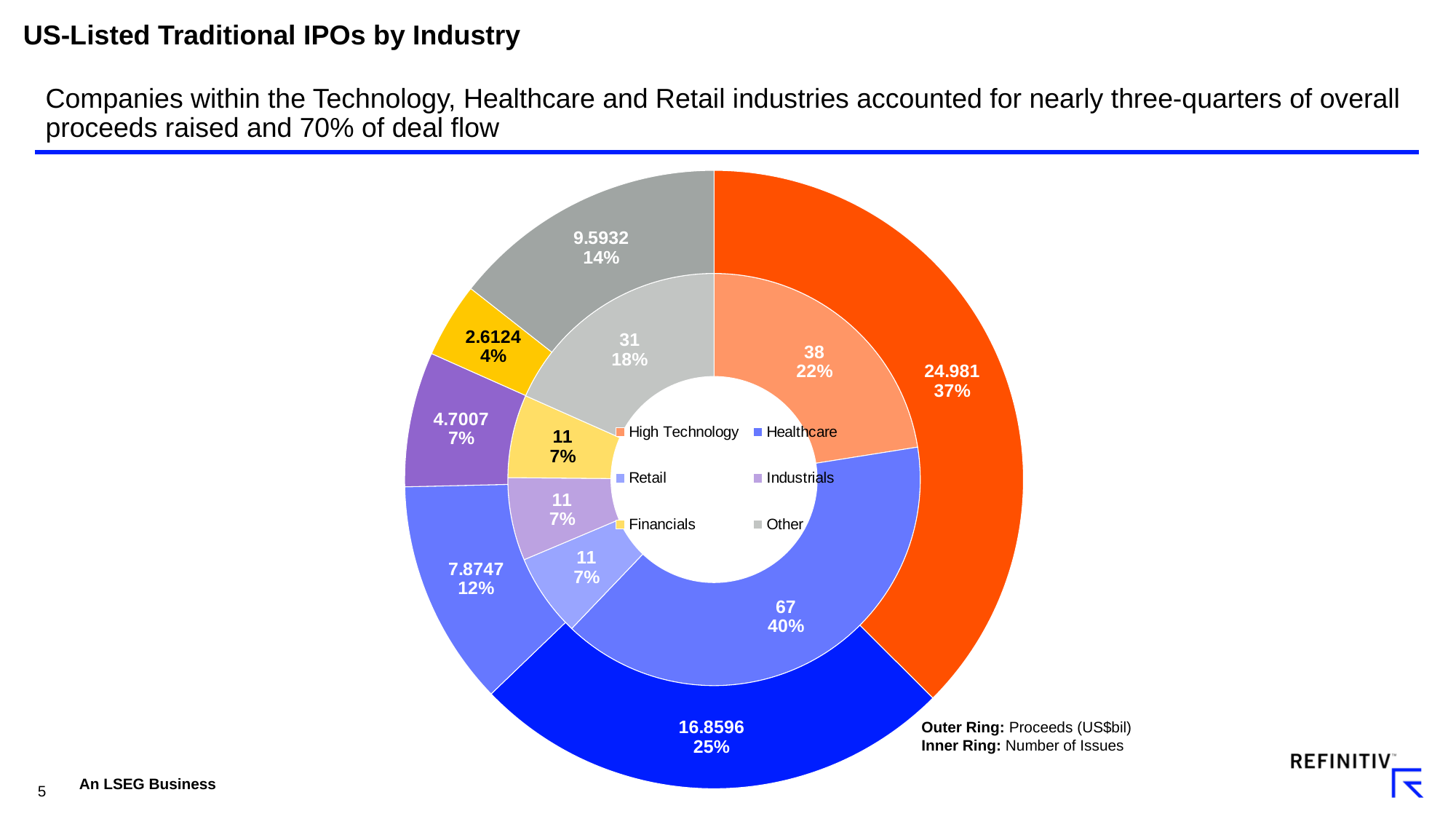

US-Listed Traditional IPOs by Industry
Companies within the Technology, Healthcare and Retail industries accounted for nearly three-quarters of overall proceeds raised and 70% of deal flow

### Chart

| Category | # of Deals | Proceeds (US$bil) |
|---|---|---|
| High Technology | 38.0 | 24.981 |
| Healthcare | 67.0 | 16.859599999999997 |
| Retail | 11.0 | 7.8747 |
| Industrials | 11.0 | 4.700699999999999 |
| Financials | 11.0 | 2.6124 |
| Other | 31.0 | 9.593200000000001 |
Outer Ring: Proceeds (US$bil)
Inner Ring: Number of Issues
An LSEG Business